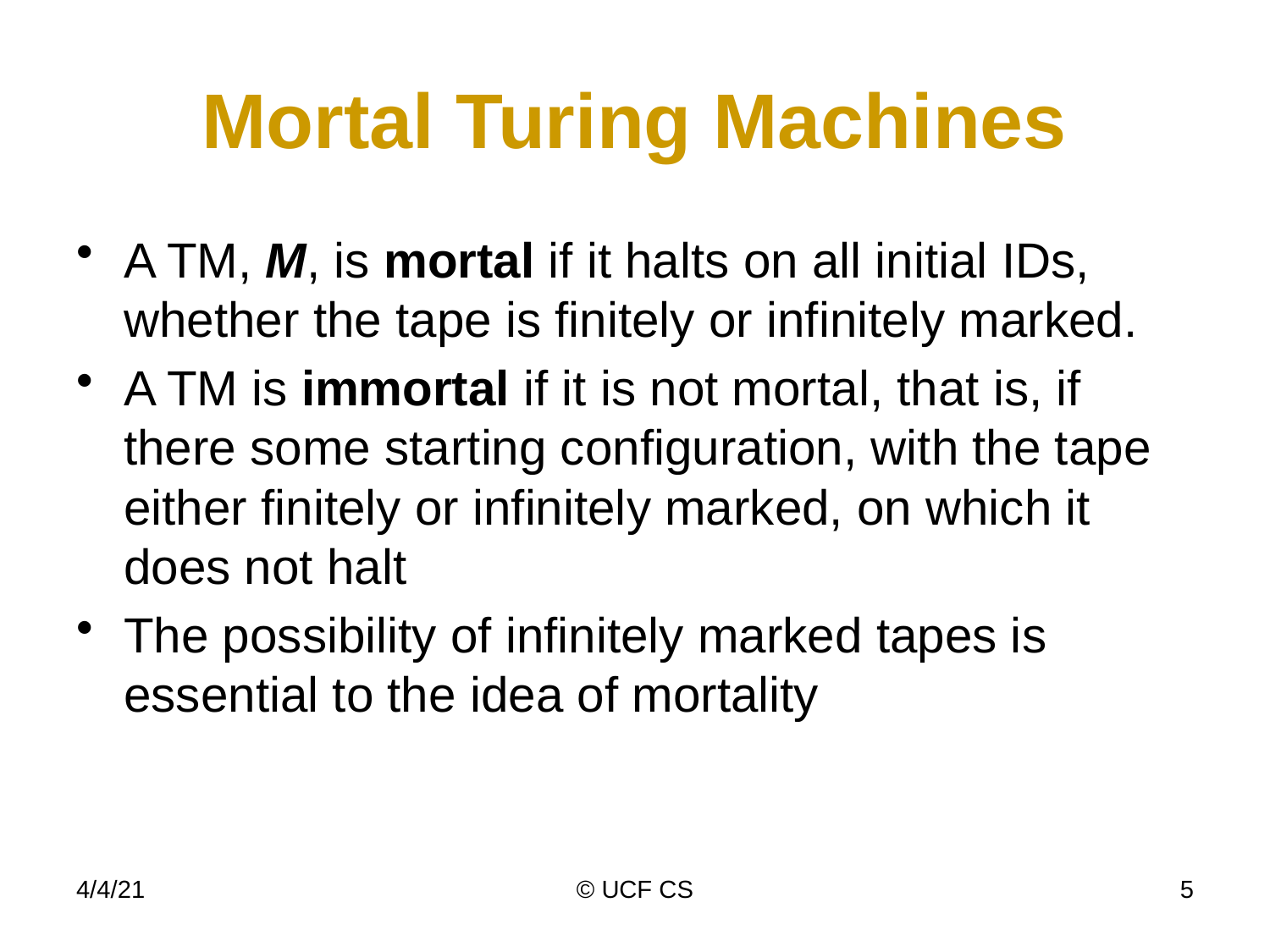

# Mortal Turing Machines
A TM, M, is mortal if it halts on all initial IDs, whether the tape is finitely or infinitely marked.
A TM is immortal if it is not mortal, that is, if there some starting configuration, with the tape either finitely or infinitely marked, on which it does not halt
The possibility of infinitely marked tapes is essential to the idea of mortality
4/4/21
© UCF CS
5